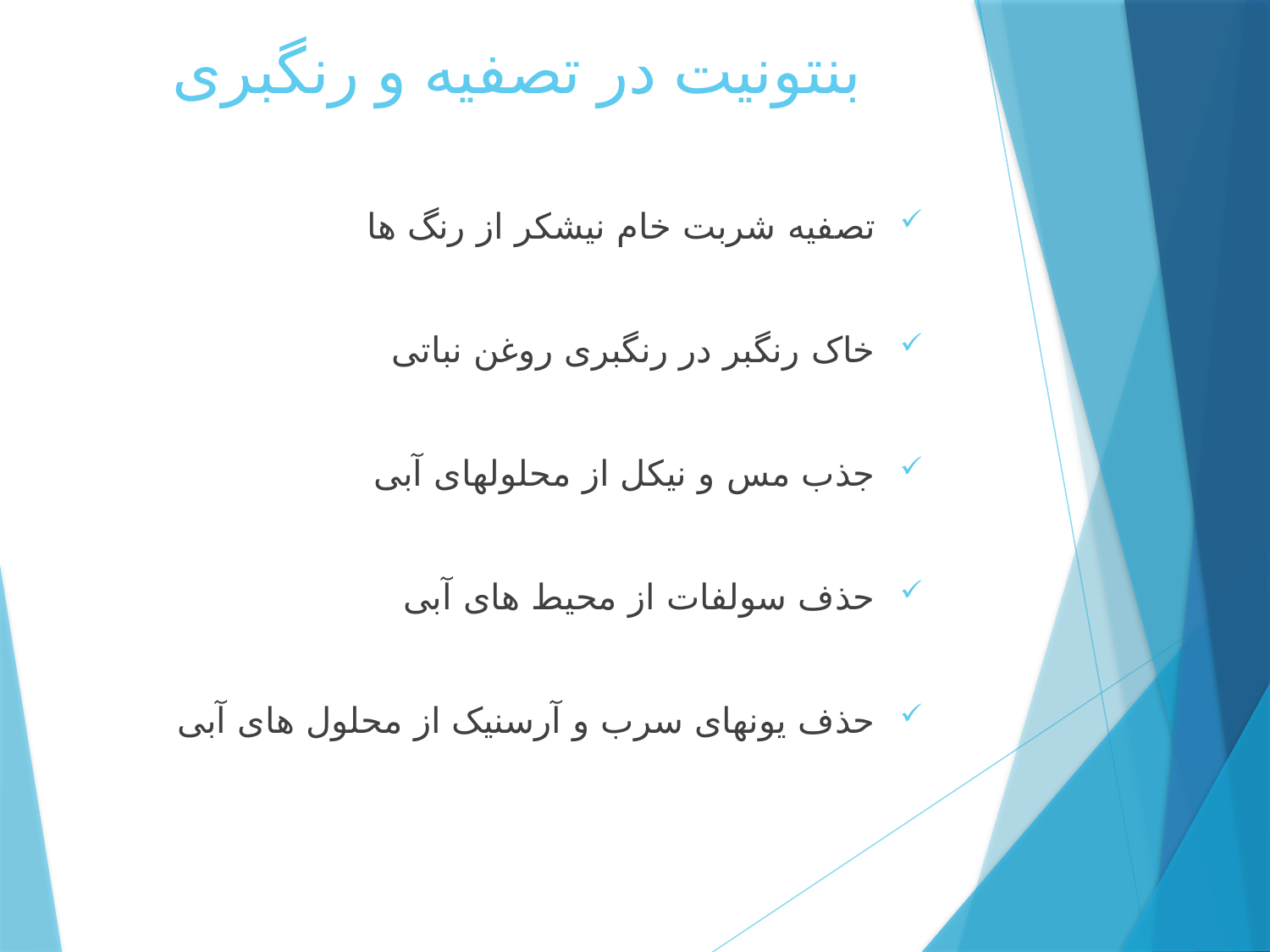

# بنتونیت در تصفیه و رنگبری
تصفیه شربت خام نیشکر از رنگ ها
خاک رنگبر در رنگبری روغن نباتی
جذب مس و نیکل از محلولهای آبی
حذف سولفات از محیط های آبی
حذف یونهای سرب و آرسنیک از محلول های آبی